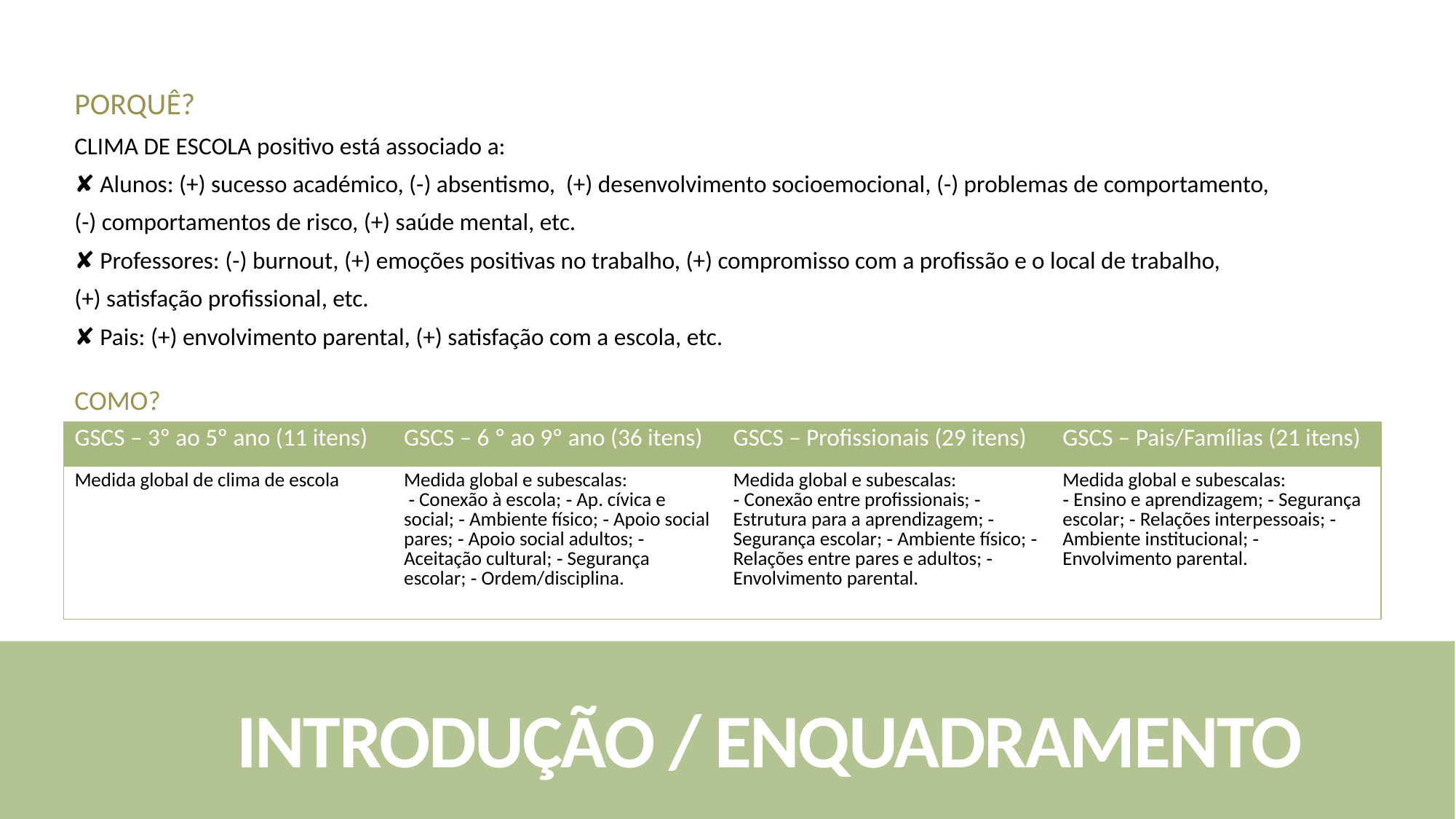

PORQUÊ?
CLIMA DE ESCOLA positivo está associado a:
✘ Alunos: (+) sucesso académico, (-) absentismo,  (+) desenvolvimento socioemocional, (-) problemas de comportamento,
(-) comportamentos de risco, (+) saúde mental, etc.
✘ Professores: (-) burnout, (+) emoções positivas no trabalho, (+) compromisso com a profissão e o local de trabalho,
(+) satisfação profissional, etc.
✘ Pais: (+) envolvimento parental, (+) satisfação com a escola, etc.

COMO?
| GSCS – 3º ao 5º ano (11 itens) | GSCS – 6 º ao 9º ano (36 itens) | GSCS – Profissionais (29 itens) | GSCS – Pais/Famílias (21 itens) |
| --- | --- | --- | --- |
| Medida global de clima de escola | Medida global e subescalas: ‐ Conexão à escola; ‐ Ap. cívica e social; ‐ Ambiente físico; ‐ Apoio social pares; ‐ Apoio social adultos; ‐ Aceitação cultural; ‐ Segurança escolar; ‐ Ordem/disciplina. | Medida global e subescalas: ‐ Conexão entre profissionais; ‐ Estrutura para a aprendizagem; ‐ Segurança escolar; ‐ Ambiente físico; ‐ Relações entre pares e adultos; ‐ Envolvimento parental. | Medida global e subescalas: ‐ Ensino e aprendizagem; ‐ Segurança escolar; ‐ Relações interpessoais; ‐ Ambiente institucional; ‐ Envolvimento parental. |
# INTRODUÇÃO / ENQUADRAMENTO